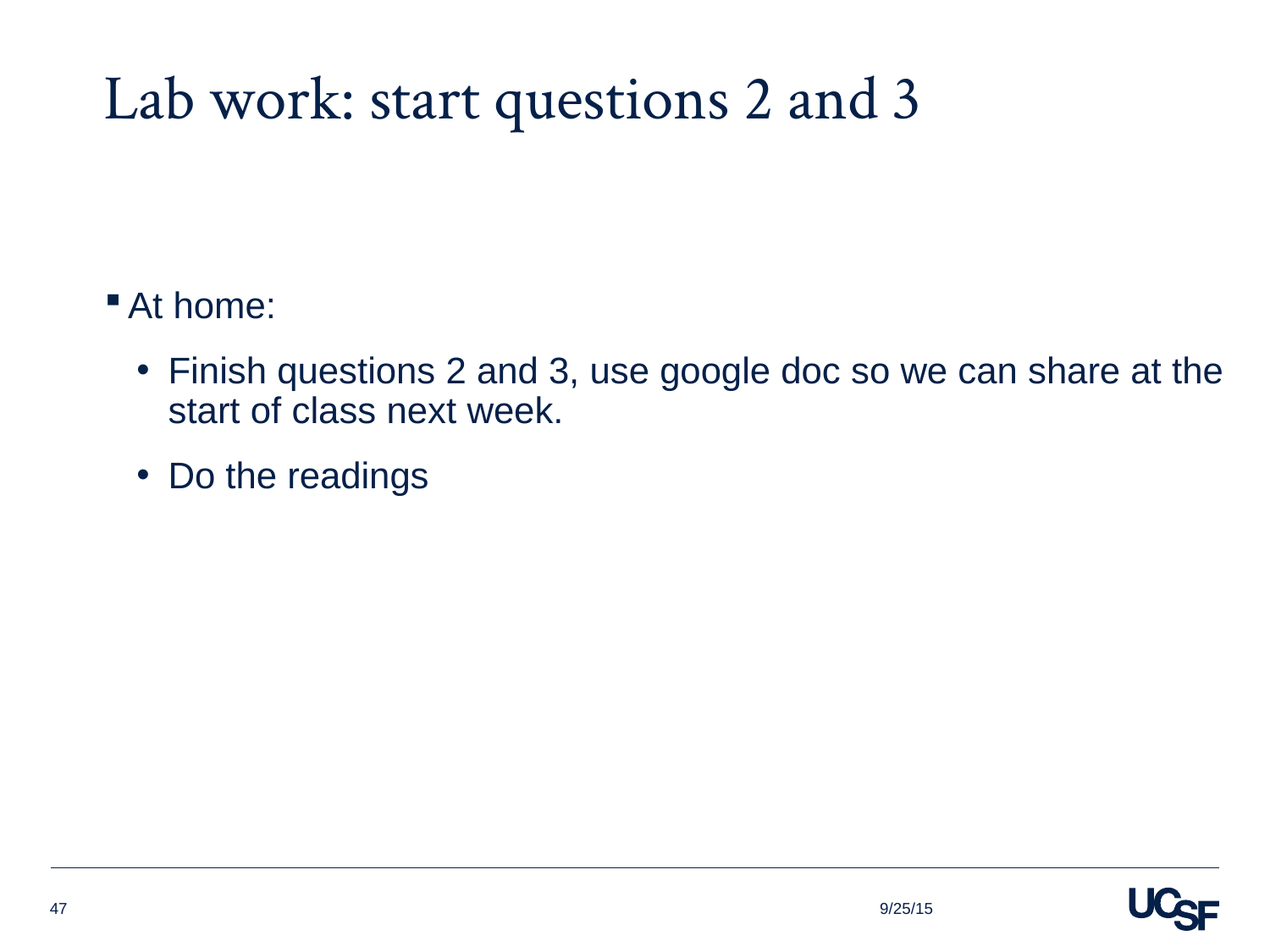

# Lab work: start questions 2 and 3

At home:
Finish questions 2 and 3, use google doc so we can share at the start of class next week.
Do the readings
9/25/15
47